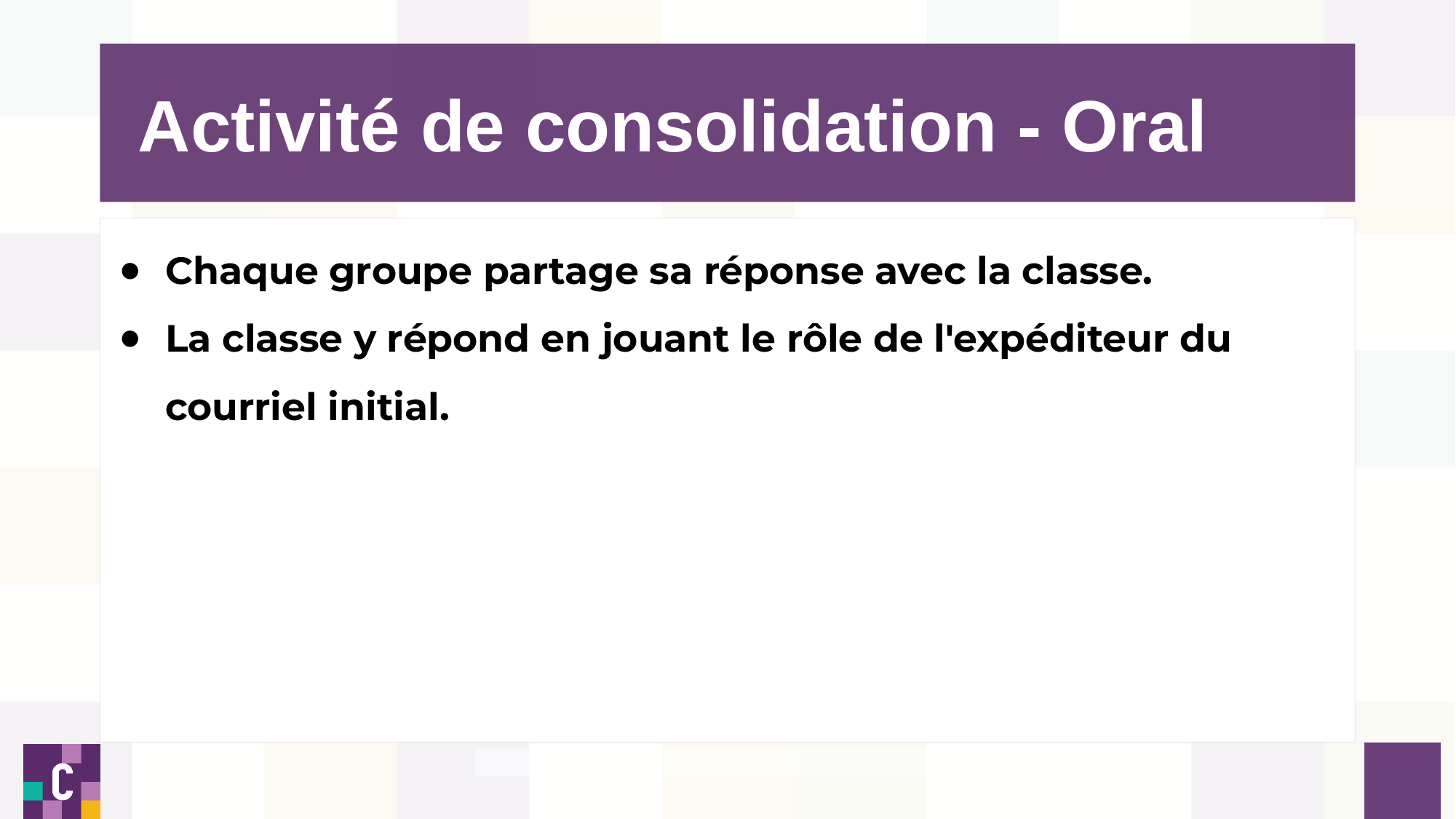

# Activité de consolidation - Oral
Chaque groupe partage sa réponse avec la classe.
La classe y répond en jouant le rôle de l'expéditeur du courriel initial.